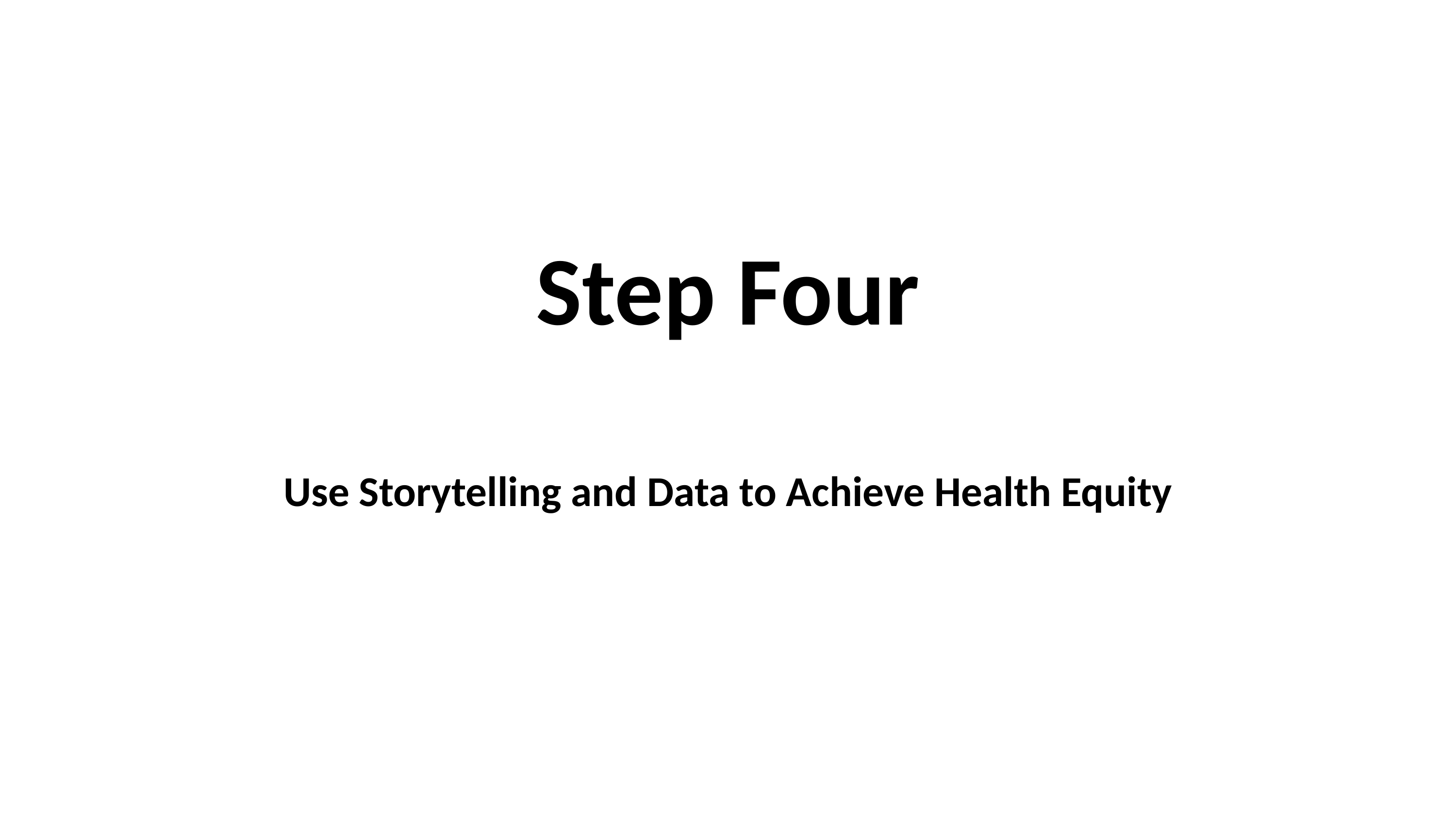

Step Four
Use Storytelling and Data to Achieve Health Equity